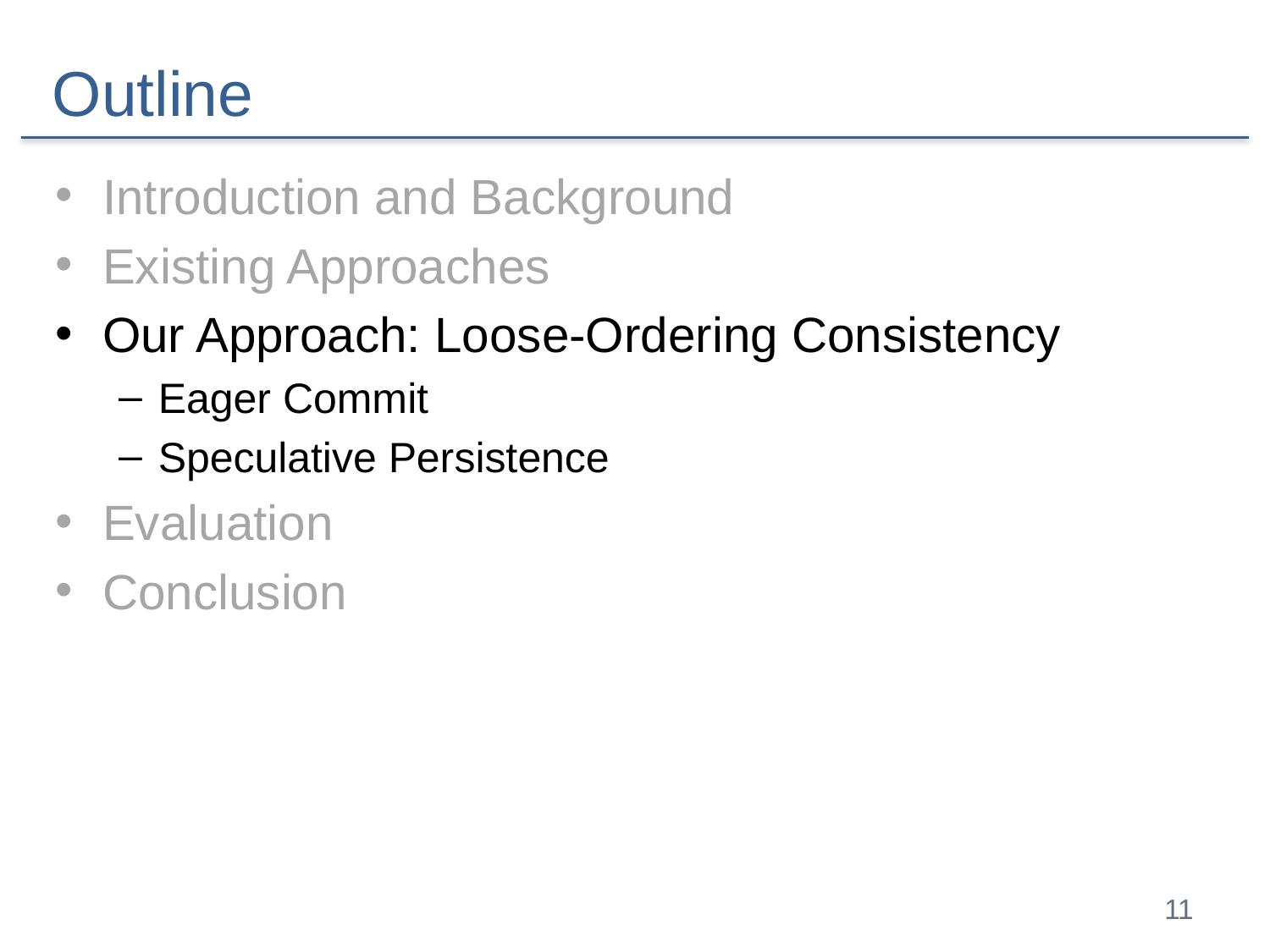

# Outline
Introduction and Background
Existing Approaches
Our Approach: Loose-Ordering Consistency
Eager Commit
Speculative Persistence
Evaluation
Conclusion
11